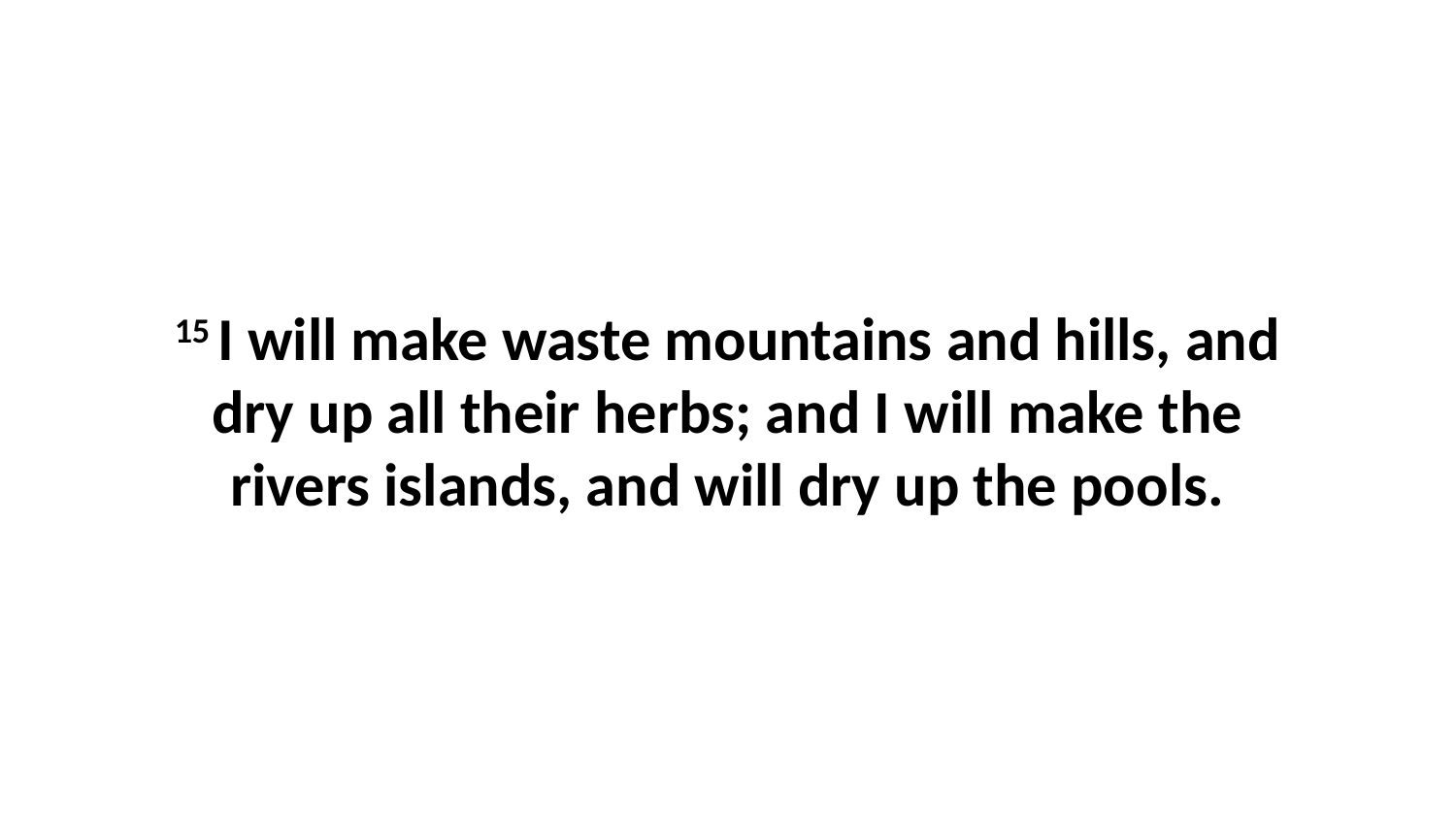

15 I will make waste mountains and hills, and dry up all their herbs; and I will make the rivers islands, and will dry up the pools.